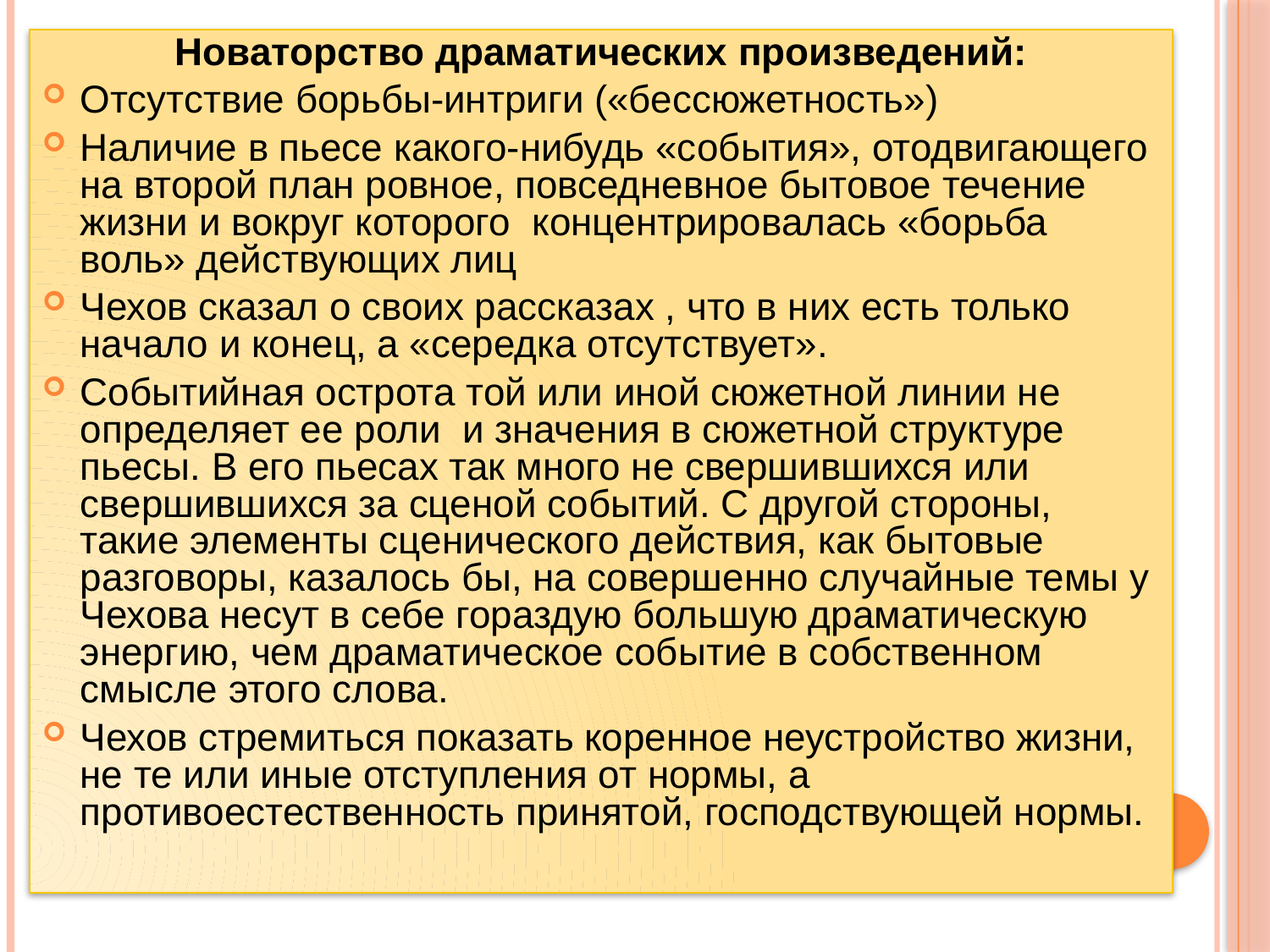

Новаторство драматических произведений:
Отсутствие борьбы-интриги («бессюжетность»)
Наличие в пьесе какого-нибудь «события», отодвигающего на второй план ровное, повседневное бытовое течение жизни и вокруг которого  концентрировалась «борьба воль» действующих лиц
Чехов сказал о своих рассказах , что в них есть только начало и конец, а «середка отсутствует».
Событийная острота той или иной сюжетной линии не определяет ее роли  и значения в сюжетной структуре пьесы. В его пьесах так много не свершившихся или свершившихся за сценой событий. С другой стороны, такие элементы сценического действия, как бытовые разговоры, казалось бы, на совершенно случайные темы у Чехова несут в себе гораздую большую драматическую энергию, чем драматическое событие в собственном смысле этого слова.
Чехов стремиться показать коренное неустройство жизни, не те или иные отступления от нормы, а противоестественность принятой, господствующей нормы.